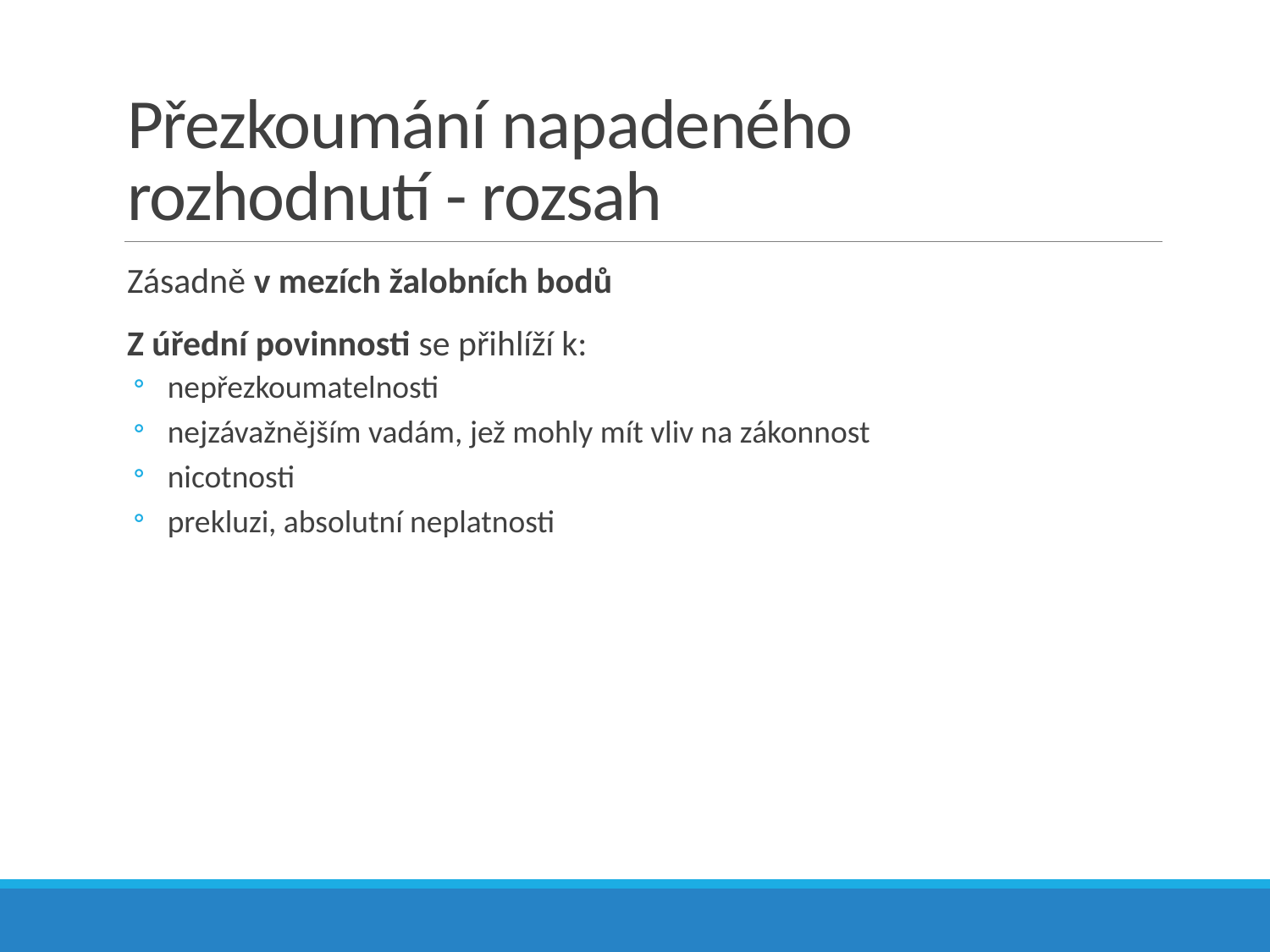

# Přezkoumání napadeného rozhodnutí - rozsah
Zásadně v mezích žalobních bodů
Z úřední povinnosti se přihlíží k:
nepřezkoumatelnosti
nejzávažnějším vadám, jež mohly mít vliv na zákonnost
nicotnosti
prekluzi, absolutní neplatnosti